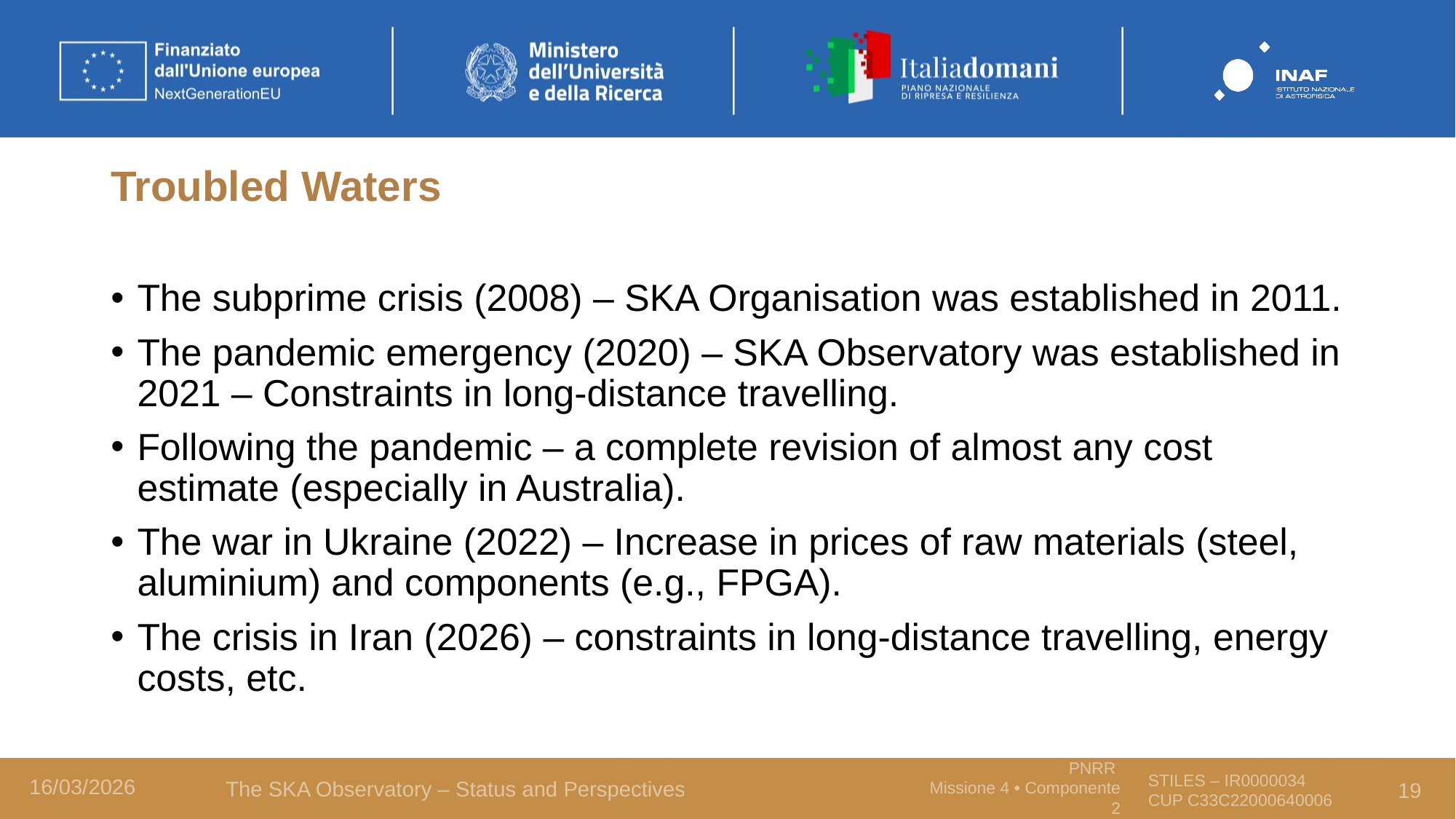

# Troubled Waters
The subprime crisis (2008) – SKA Organisation was established in 2011.
The pandemic emergency (2020) – SKA Observatory was established in 2021 – Constraints in long-distance travelling.
Following the pandemic – a complete revision of almost any cost estimate (especially in Australia).
The war in Ukraine (2022) – Increase in prices of raw materials (steel, aluminium) and components (e.g., FPGA).
The crisis in Iran (2026) – constraints in long-distance travelling, energy costs, etc.
16/03/2026
19
The SKA Observatory – Status and Perspectives